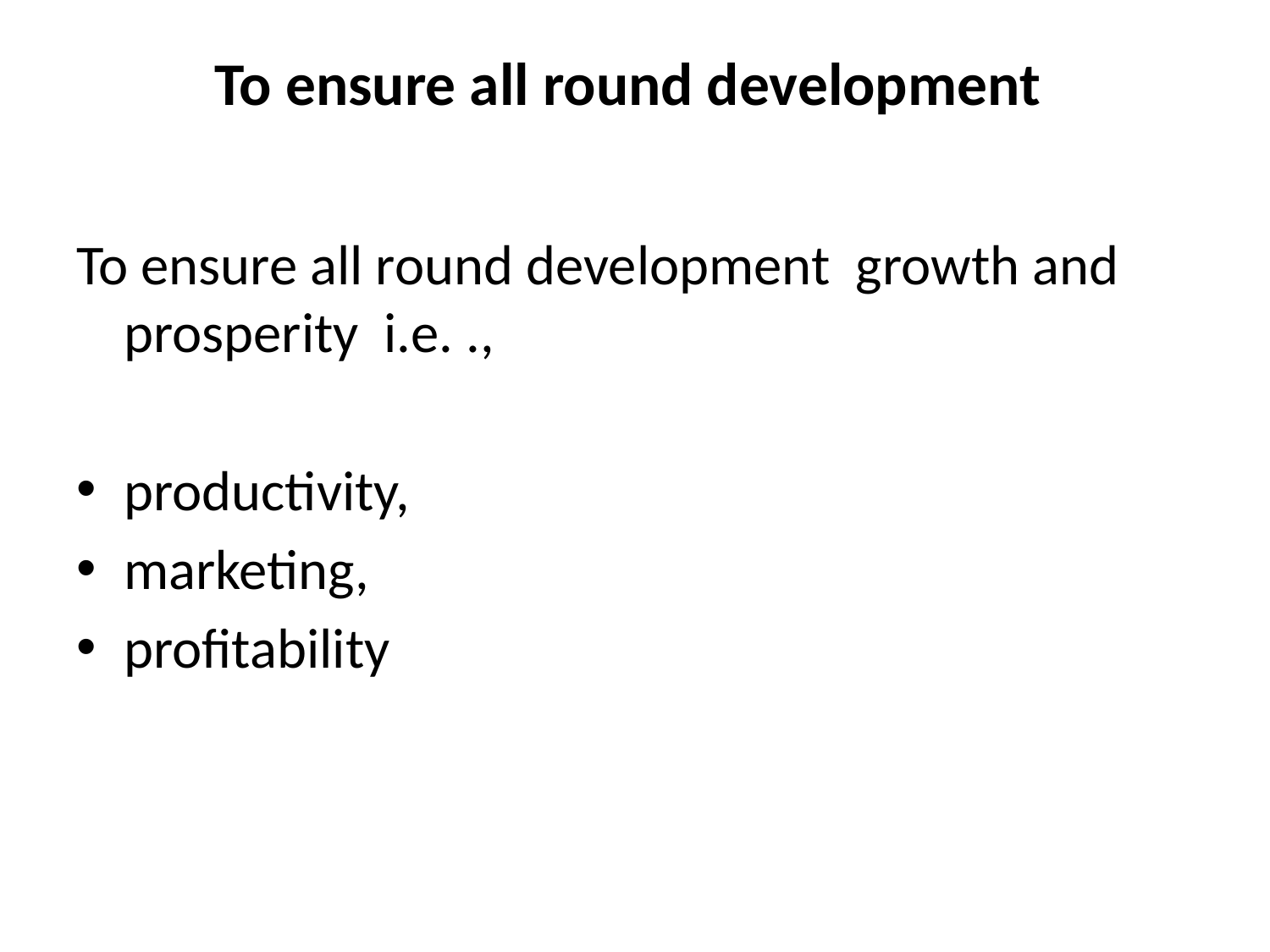

# To ensure all round development
To ensure all round development  growth and prosperity  i.e. .,

productivity,
marketing,
profitability